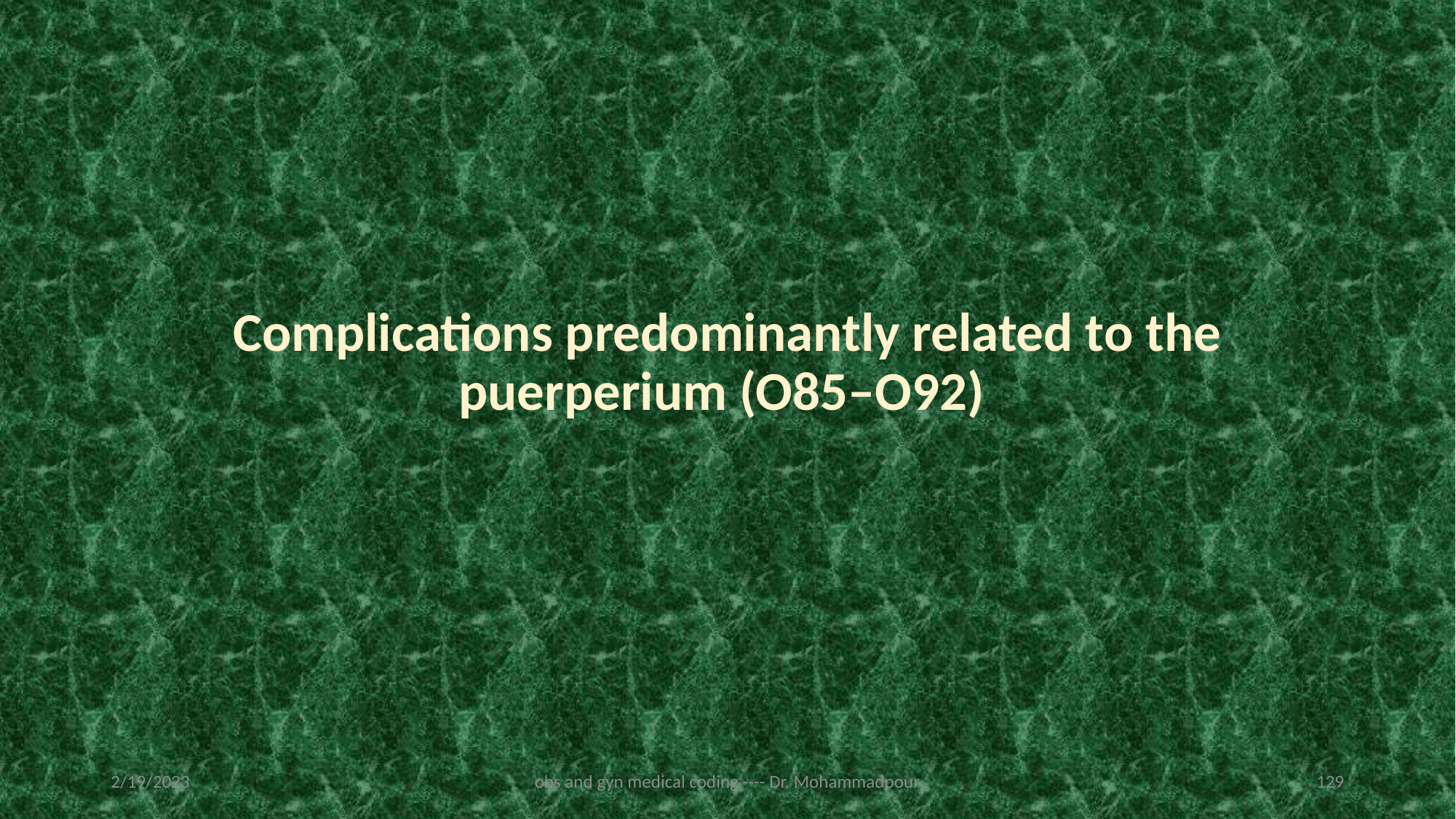

Complications predominantly related to the puerperium (O85–O92)
2/19/2023
obs and gyn medical coding ---- Dr. Mohammadpour
129